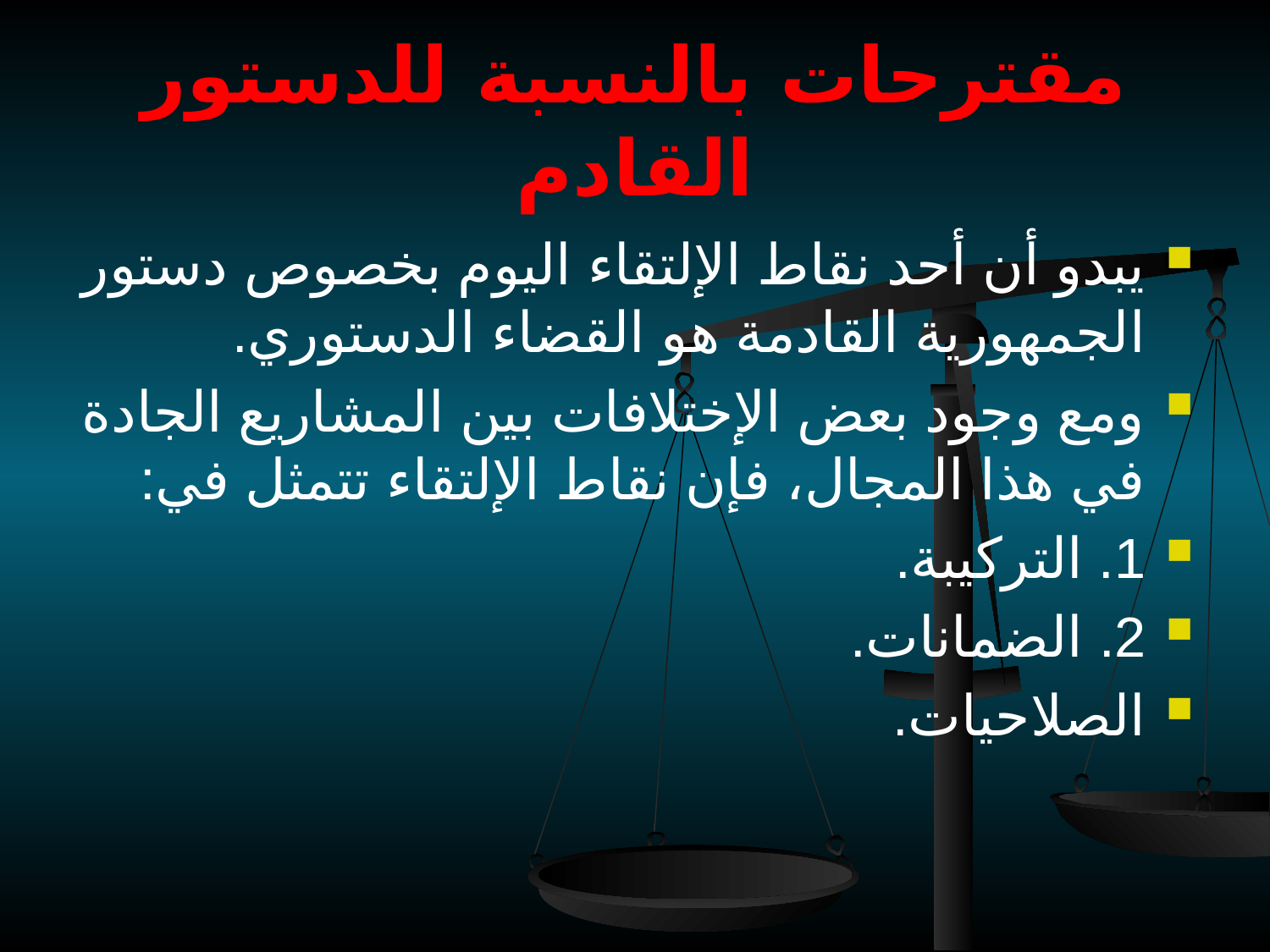

# مقترحات بالنسبة للدستور القادم
يبدو أن أحد نقاط الإلتقاء اليوم بخصوص دستور الجمهورية القادمة هو القضاء الدستوري.
ومع وجود بعض الإختلافات بين المشاريع الجادة في هذا المجال، فإن نقاط الإلتقاء تتمثل في:
1. التركيبة.
2. الضمانات.
الصلاحيات.